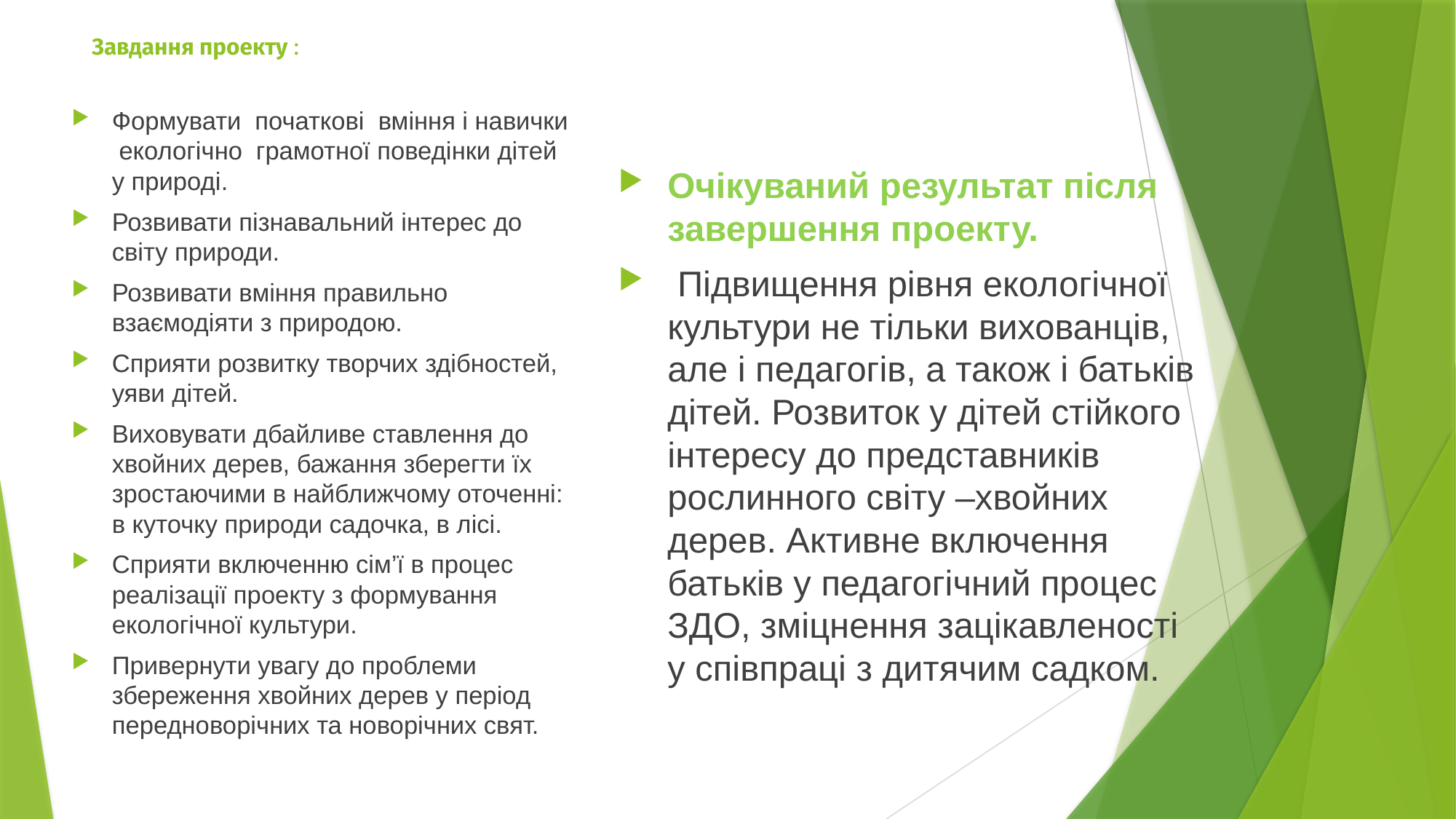

# Завдання проекту :
Формувати  початкові  вміння і навички  екологічно  грамотної поведінки дітей у природі.
Розвивати пізнавальний інтерес до світу природи.
Розвивати вміння правильно взаємодіяти з природою.
Сприяти розвитку творчих здібностей, уяви дітей.
Виховувати дбайливе ставлення до хвойних дерев, бажання зберегти їх зростаючими в найближчому оточенні: в куточку природи садочка, в лісі.
Сприяти включенню сім’ї в процес реалізації проекту з формування екологічної культури.
Привернути увагу до проблеми збереження хвойних дерев у період передноворічних та новорічних свят.

Очікуваний результат після завершення проекту.
 Підвищення рівня екологічної культури не тільки вихованців, але і педагогів, а також і батьків дітей. Розвиток у дітей стійкого інтересу до представників рослинного світу –хвойних дерев. Активне включення батьків у педагогічний процес ЗДО, зміцнення зацікавленості у співпраці з дитячим садком.